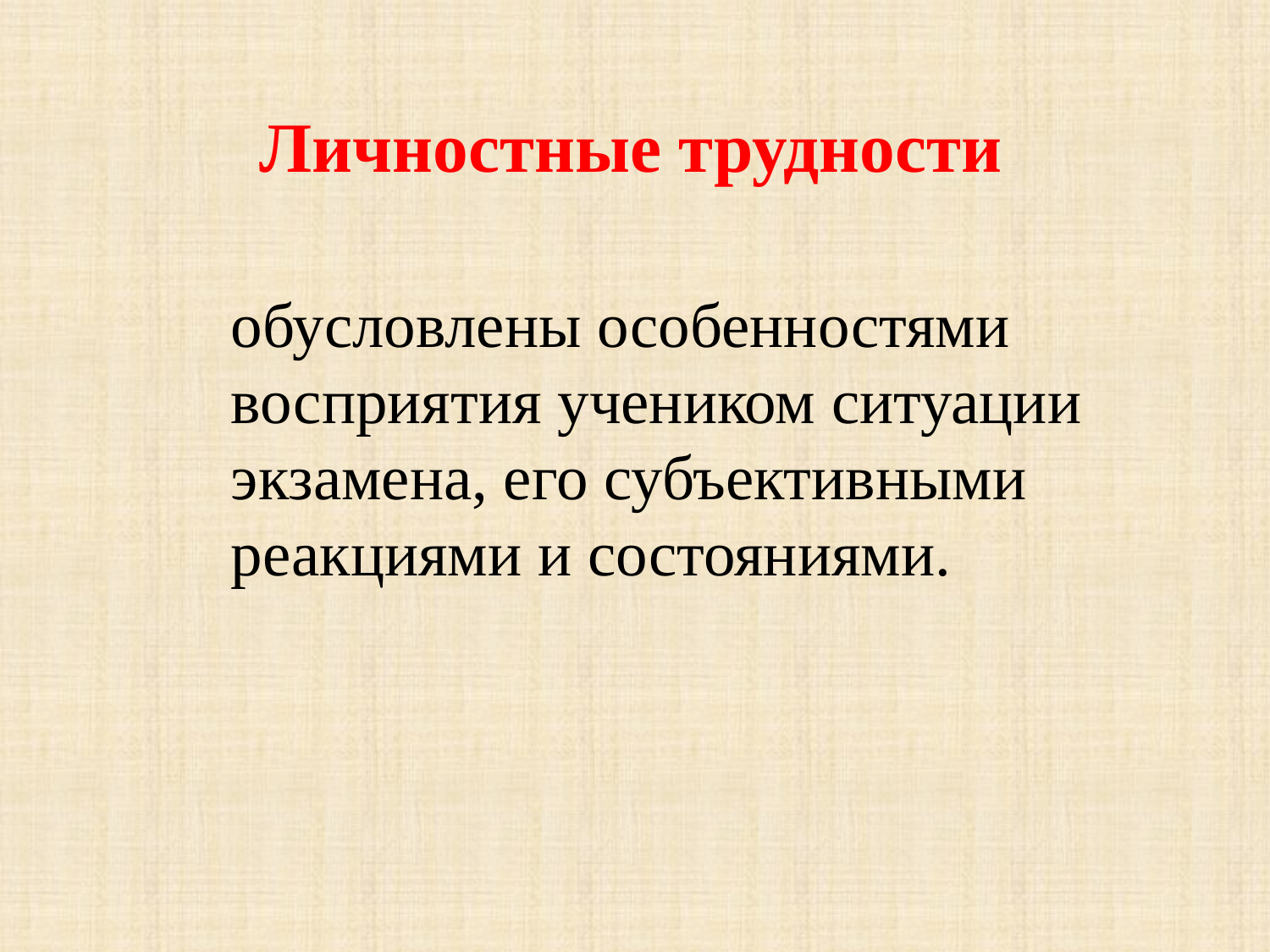

# Личностные трудности
обусловлены особенностями восприятия учеником ситуации экзамена, его субъективными реакциями и состояниями.